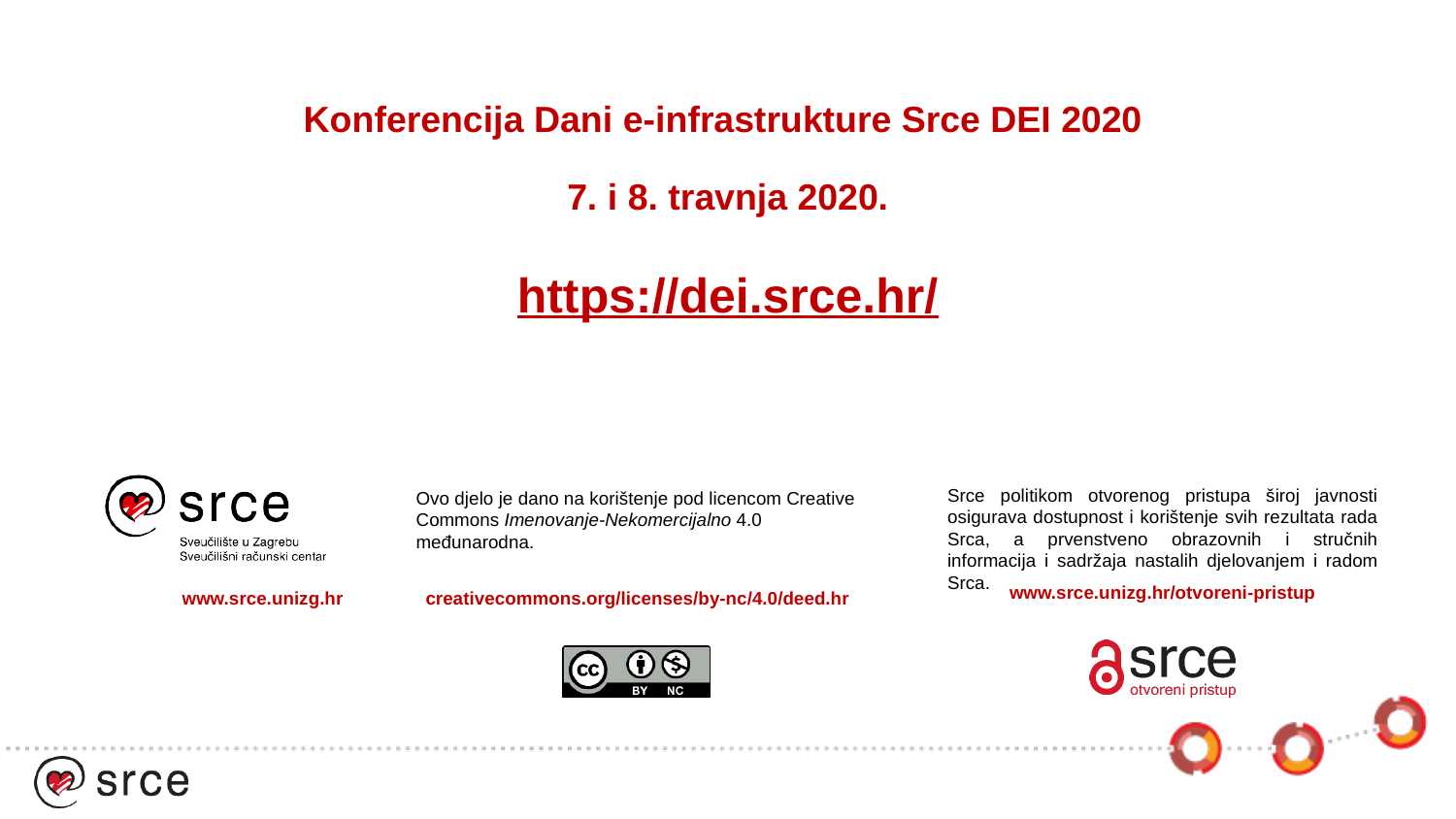

# Konferencija Dani e-infrastrukture Srce DEI 2020 7. i 8. travnja 2020. https://dei.srce.hr/